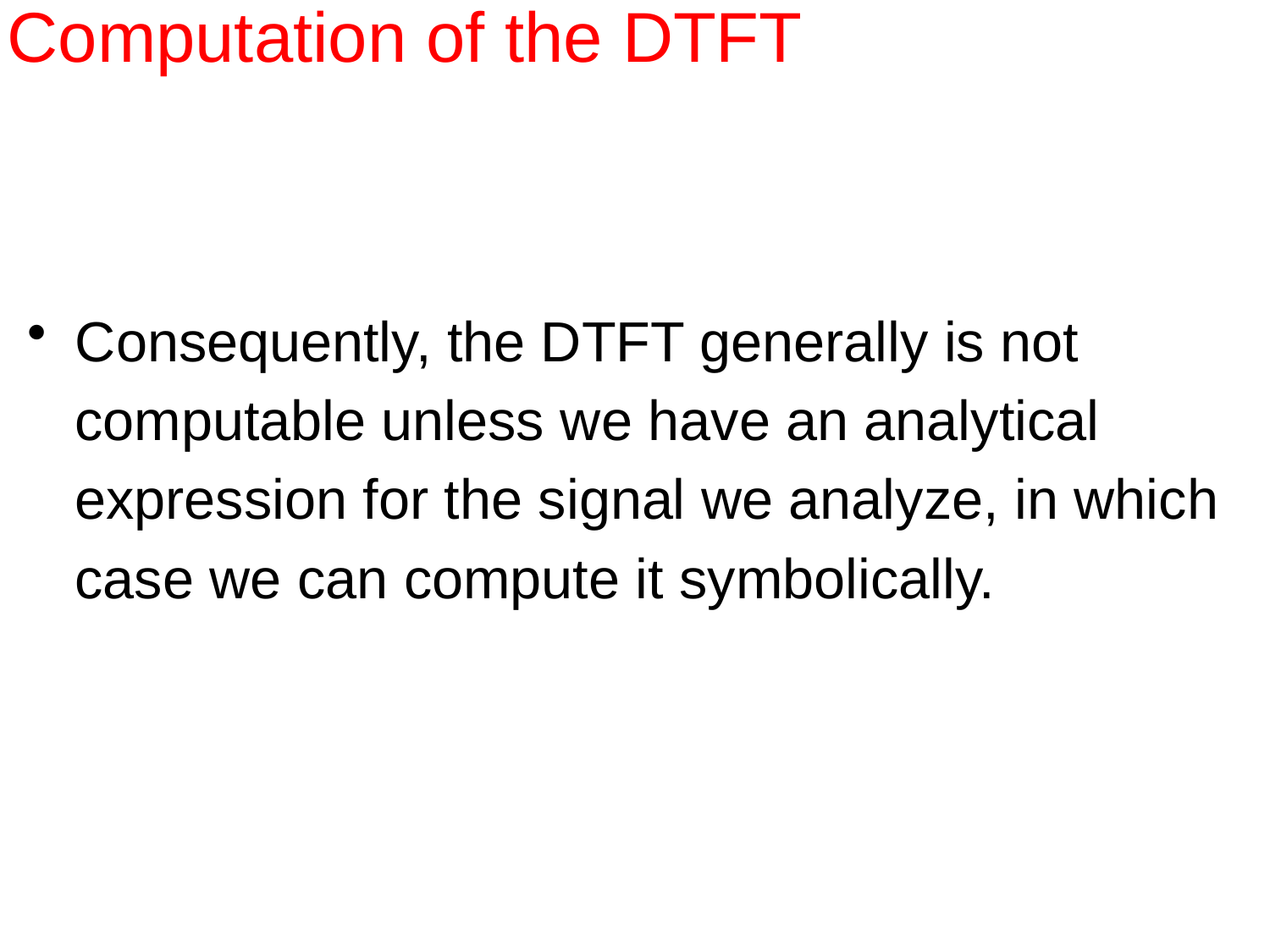

# Computation of the DTFT

Consequently, the DTFT generally is not
   computable unless we have an analytical
   expression for the signal we analyze, in which
   case we can compute it symbolically.